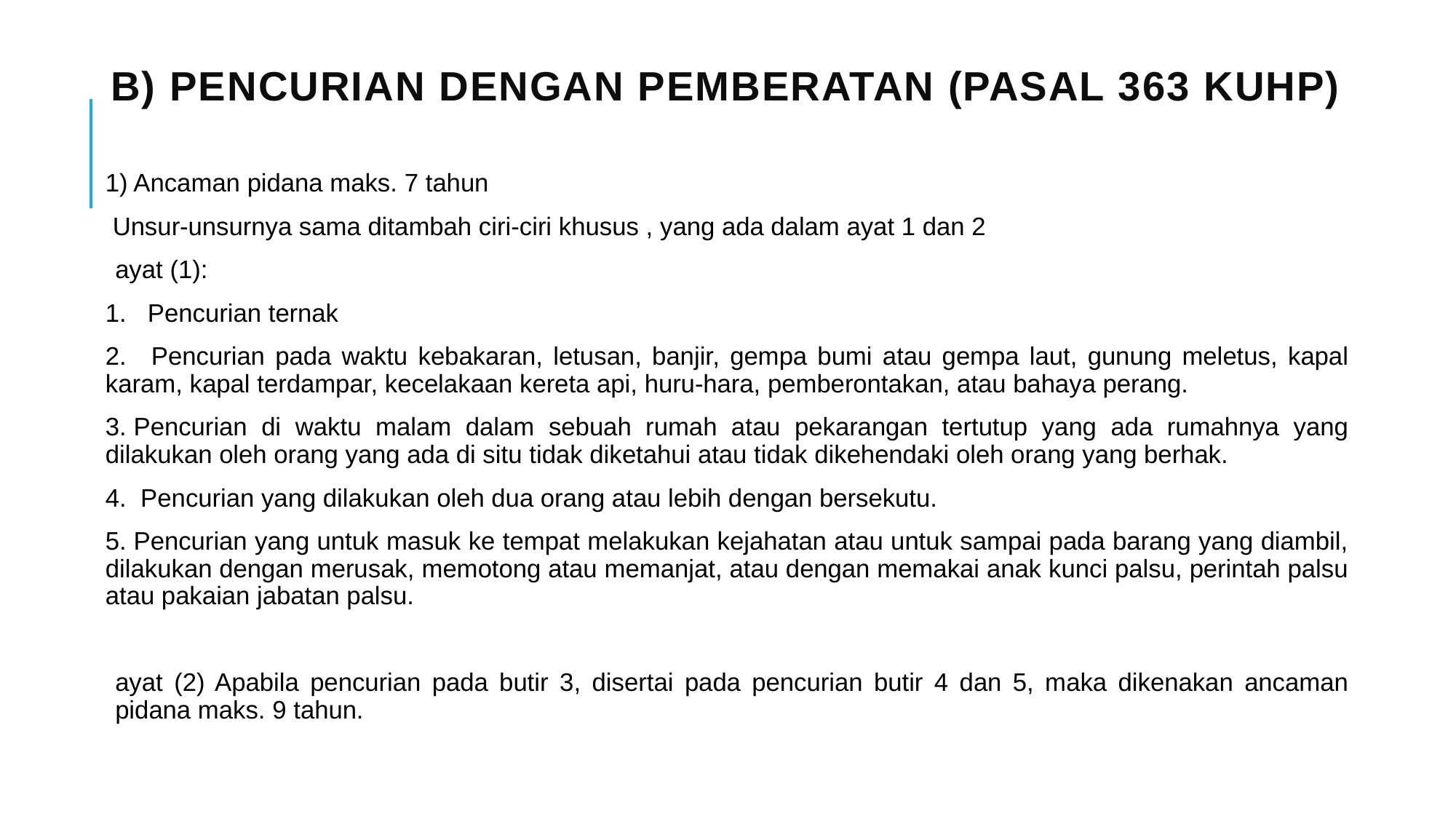

# B) Pencurian dengan pemberatan (pasal 363 KUHP)
1) Ancaman pidana maks. 7 tahun
 Unsur-unsurnya sama ditambah ciri-ciri khusus , yang ada dalam ayat 1 dan 2
ayat (1):
1.   Pencurian ternak
2.   Pencurian pada waktu kebakaran, letusan, banjir, gempa bumi atau gempa laut, gunung meletus, kapal karam, kapal terdampar, kecelakaan kereta api, huru-hara, pemberontakan, atau bahaya perang.
3. Pencurian di waktu malam dalam sebuah rumah atau pekarangan tertutup yang ada rumahnya yang dilakukan oleh orang yang ada di situ tidak diketahui atau tidak dikehendaki oleh orang yang berhak.
4.  Pencurian yang dilakukan oleh dua orang atau lebih dengan bersekutu.
5. Pencurian yang untuk masuk ke tempat melakukan kejahatan atau untuk sampai pada barang yang diambil, dilakukan dengan merusak, memotong atau memanjat, atau dengan memakai anak kunci palsu, perintah palsu atau pakaian jabatan palsu.

ayat (2) Apabila pencurian pada butir 3, disertai pada pencurian butir 4 dan 5, maka dikenakan ancaman pidana maks. 9 tahun.